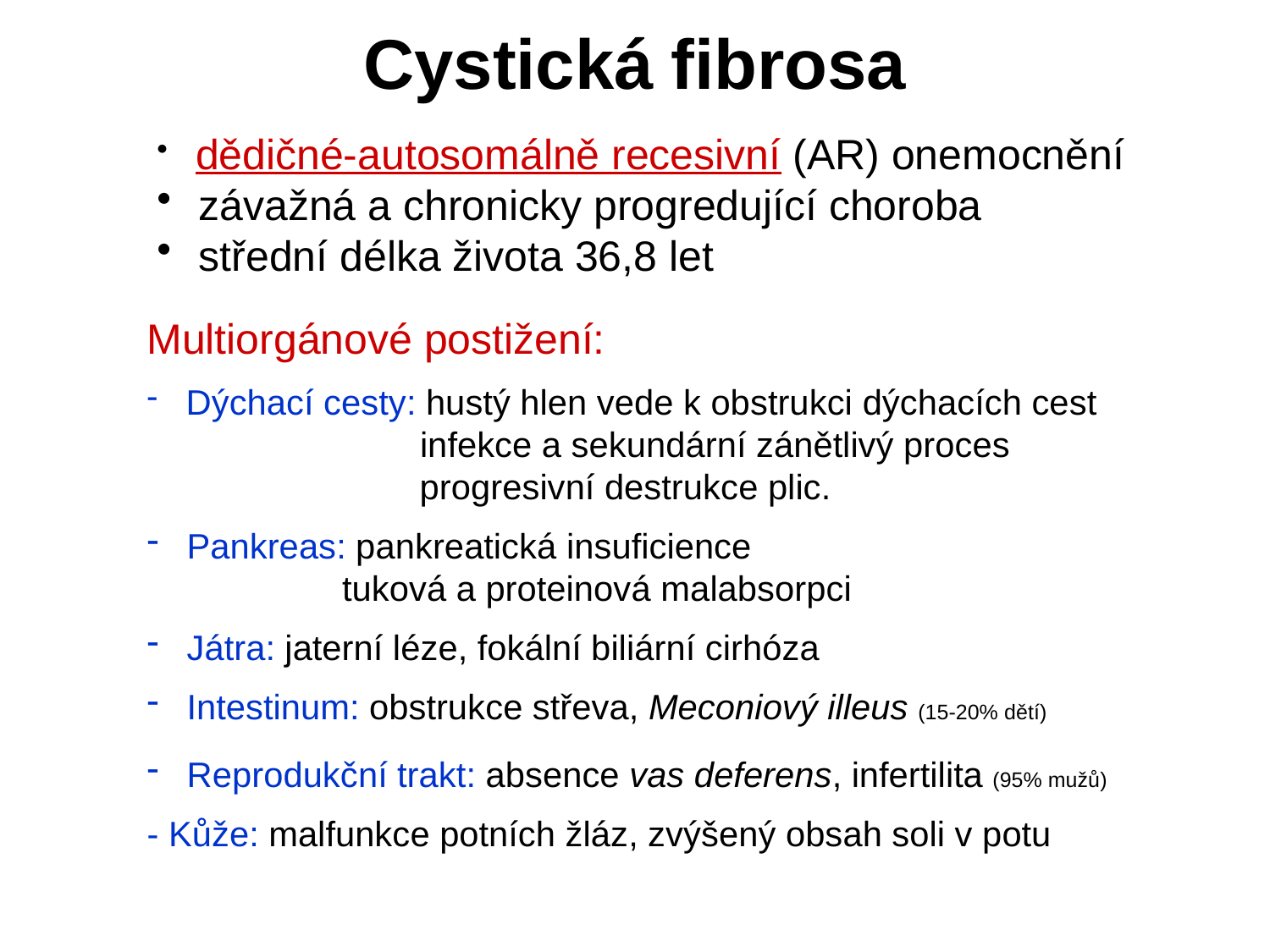

# Cystická fibrosa
 dědičné-autosomálně recesivní (AR) onemocnění
 závažná a chronicky progredující choroba
 střední délka života 36,8 let
Multiorgánové postižení:

 Dýchací cesty: hustý hlen vede k obstrukci dýchacích cest
	               infekce a sekundární zánětlivý proces
                            progresivní destrukce plic.

 Pankreas: pankreatická insuficience
     	       tuková a proteinová malabsorpci

 Játra: jaterní léze, fokální biliární cirhóza

 Intestinum: obstrukce střeva, Meconiový illeus (15-20% dětí)

 Reprodukční trakt: absence vas deferens, infertilita (95% mužů)

- Kůže: malfunkce potních žláz, zvýšený obsah soli v potu